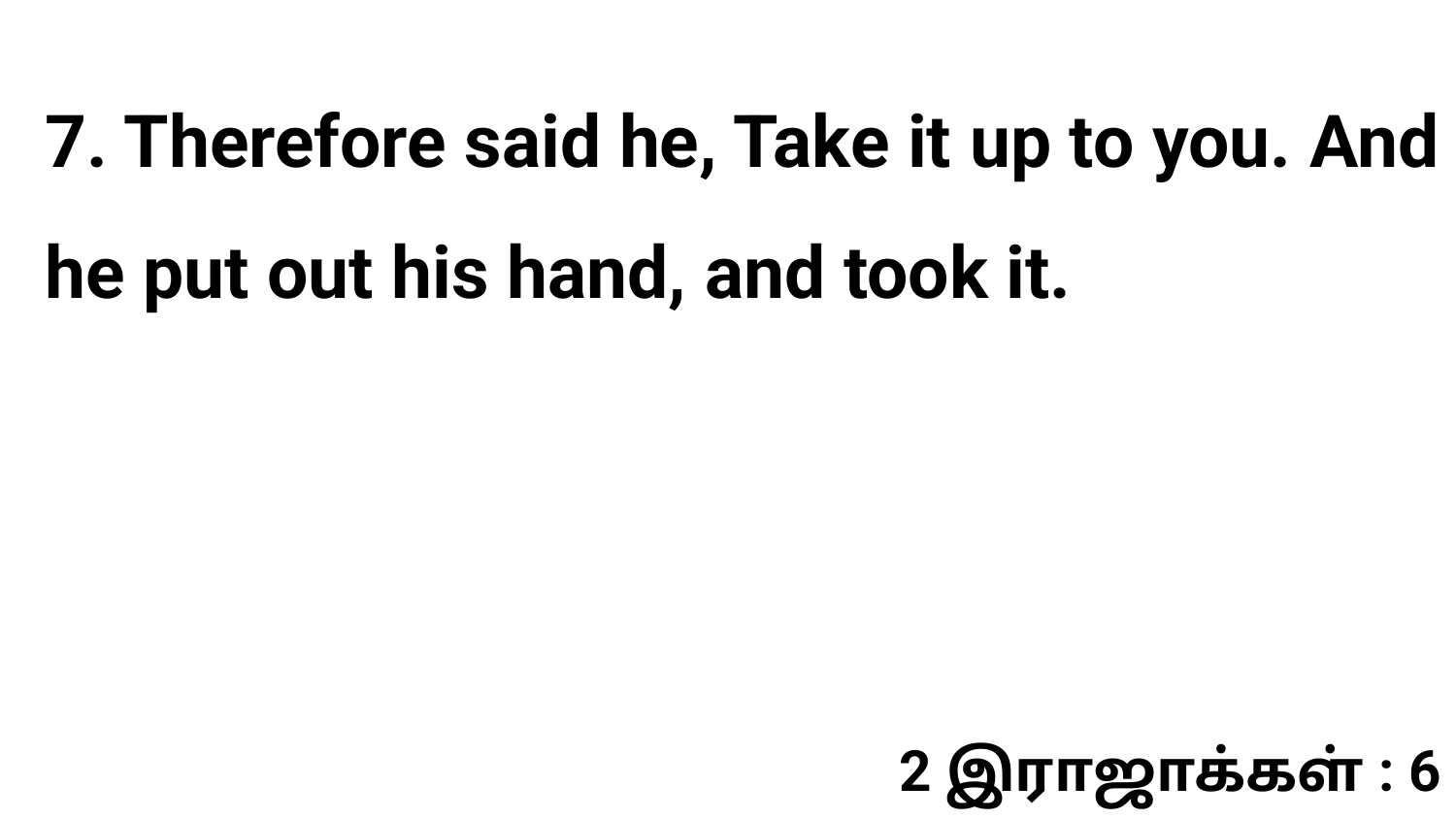

7. Therefore said he, Take it up to you. And he put out his hand, and took it.
2 இராஜாக்கள் : 6